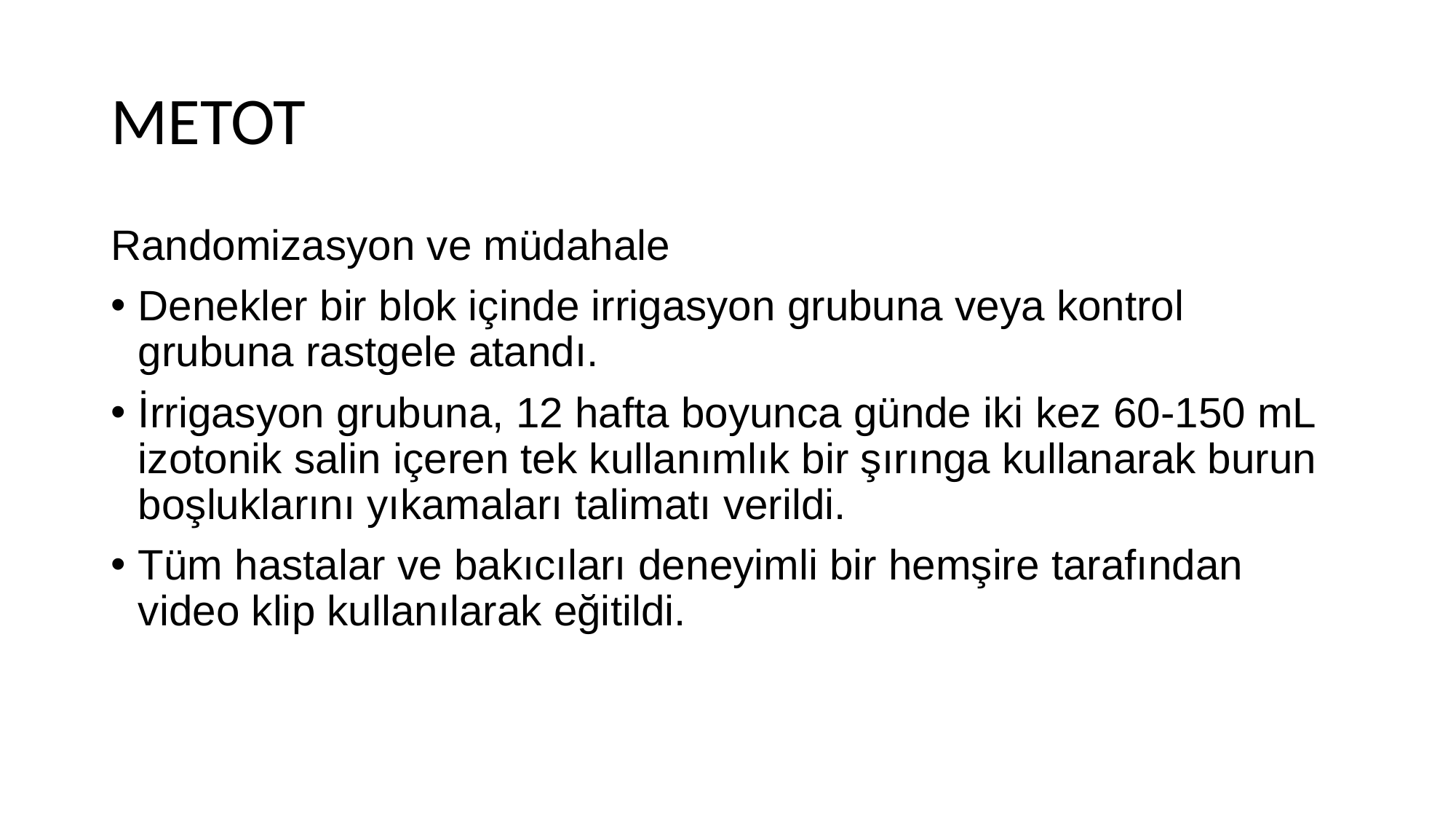

# METOT
Randomizasyon ve müdahale
Denekler bir blok içinde irrigasyon grubuna veya kontrol grubuna rastgele atandı.
İrrigasyon grubuna, 12 hafta boyunca günde iki kez 60-150 mL izotonik salin içeren tek kullanımlık bir şırınga kullanarak burun boşluklarını yıkamaları talimatı verildi.
Tüm hastalar ve bakıcıları deneyimli bir hemşire tarafından video klip kullanılarak eğitildi.